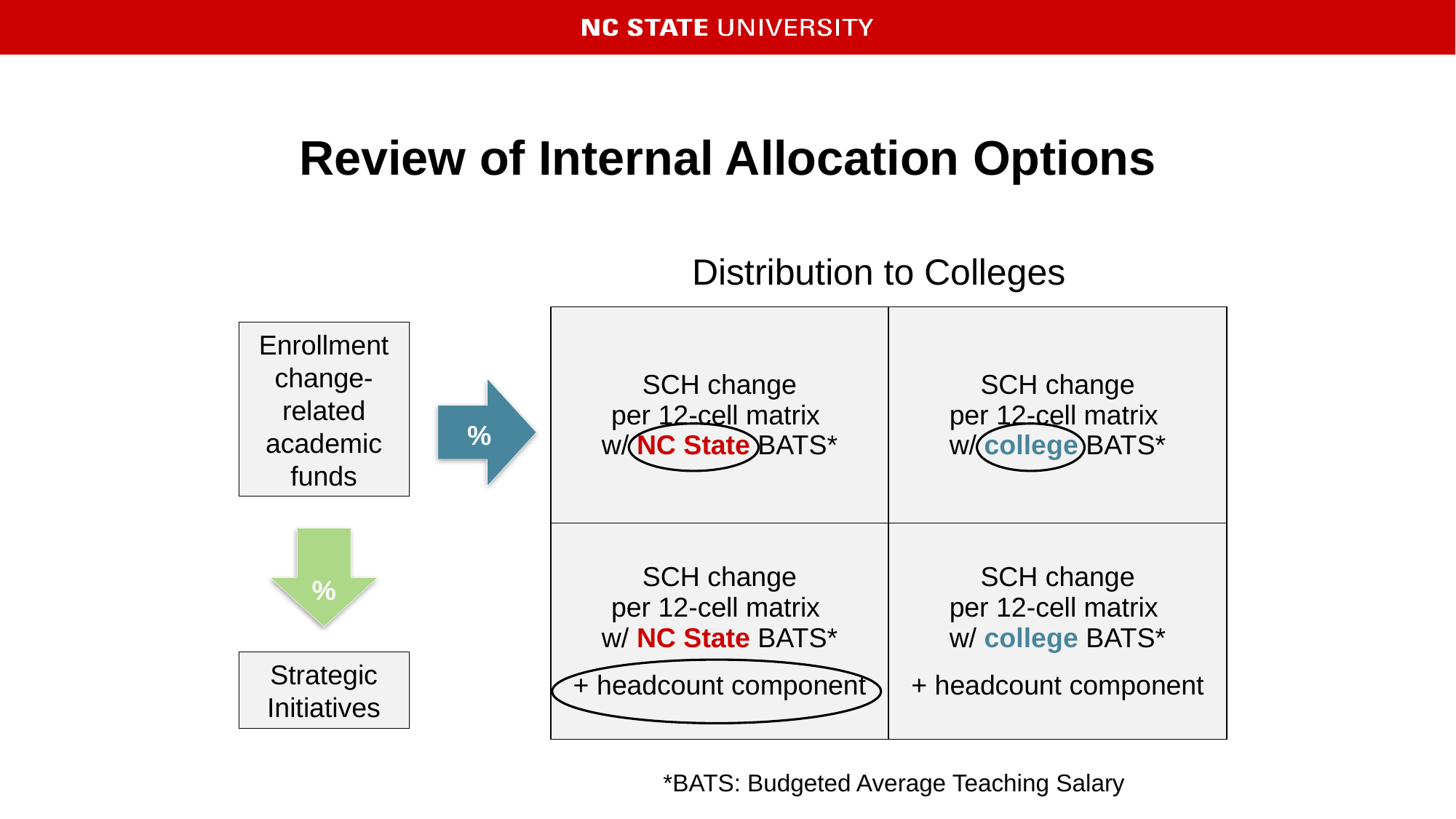

# Review of Internal Allocation Options
Distribution to Colleges
| SCH change per 12-cell matrix w/ NC State BATS\* | SCH change per 12-cell matrix w/ college BATS\* |
| --- | --- |
| SCH change per 12-cell matrix w/ NC State BATS\* + headcount component | SCH change per 12-cell matrix w/ college BATS\* + headcount component |
Enrollment change-related academic funds

%

%
Strategic Initiatives

*BATS: Budgeted Average Teaching Salary